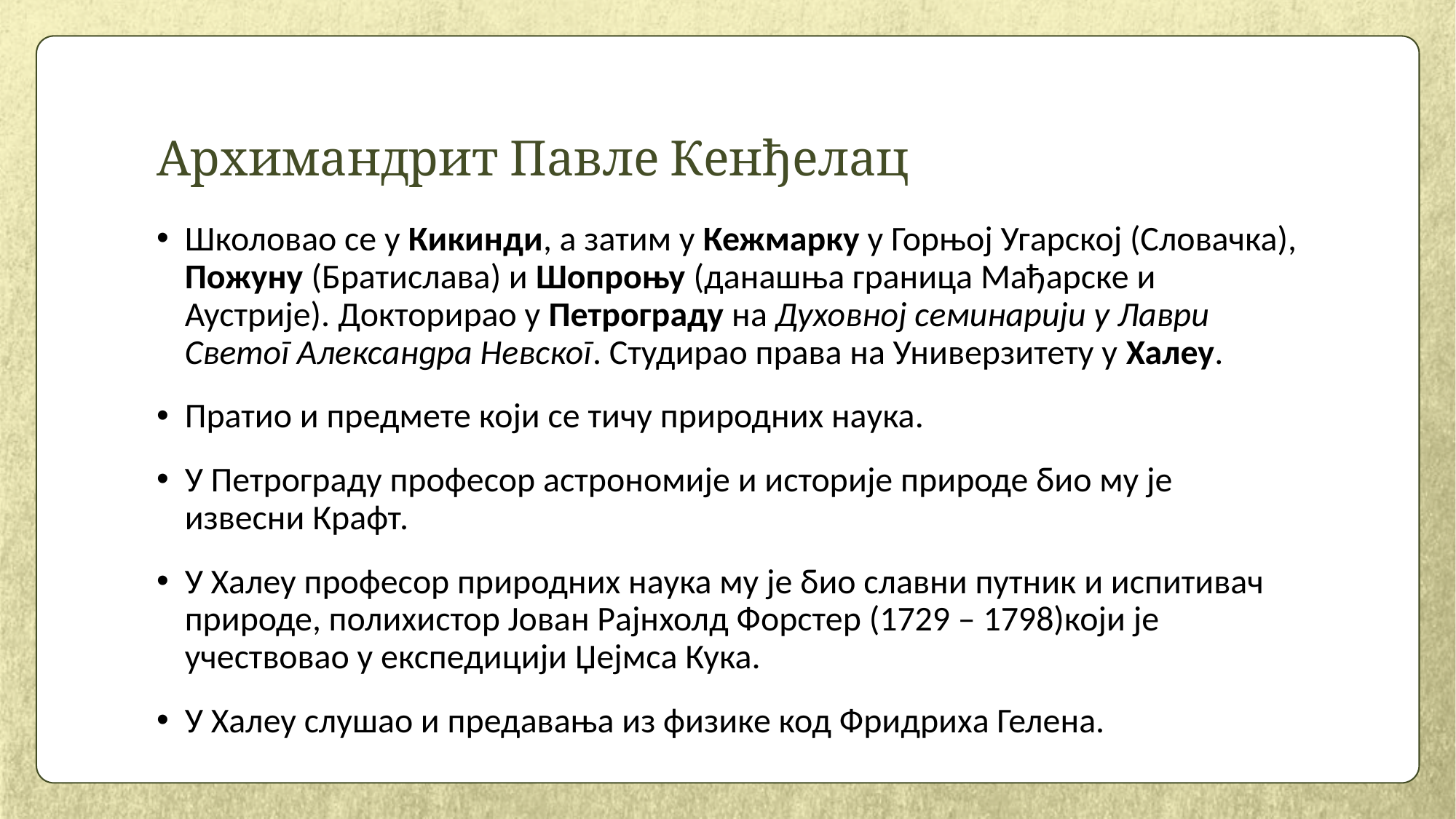

# Архимандрит Павле Кенђелац
Школовао се у Кикинди, а затим у Кежмарку у Горњој Угарској (Словачка), Пожуну (Братислава) и Шопроњу (данашња граница Мађарске и Аустрије). Докторирао у Петрограду на Духовној семинарији у Лаври Светог Александра Невског. Студирао права на Универзитету у Халеу.
Пратио и предмете који се тичу природних наука.
У Петрограду професор астрономије и историје природе био му је извесни Крафт.
У Халеу професор природних наука му је био славни путник и испитивач природе, полихистор Јован Рајнхолд Форстер (1729 – 1798)који је учествовао у експедицији Џејмса Кука.
У Халеу слушао и предавања из физике код Фридриха Гелена.